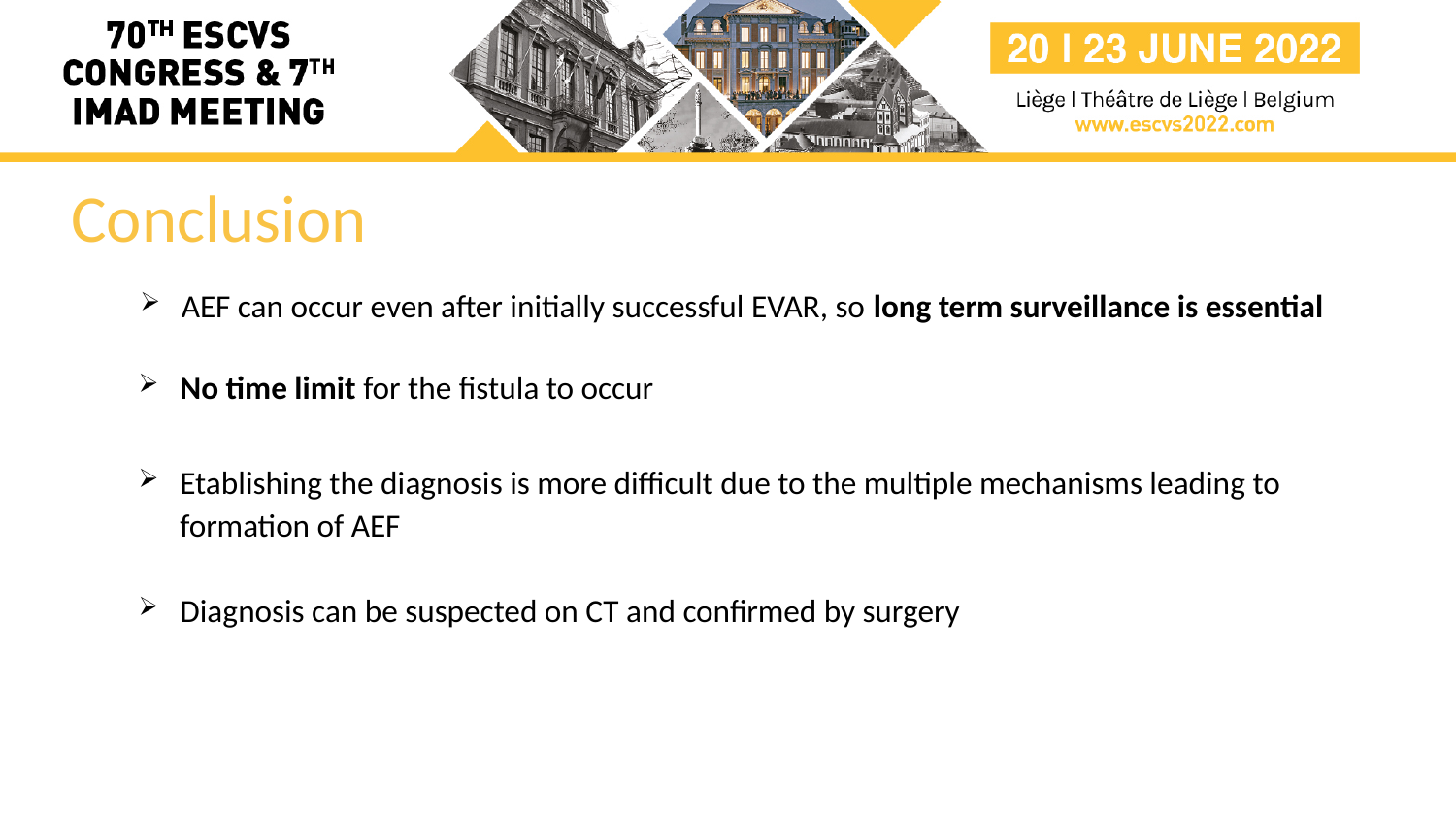

Conclusion
AEF can occur even after initially successful EVAR, so long term surveillance is essential
No time limit for the fistula to occur
Etablishing the diagnosis is more difficult due to the multiple mechanisms leading to formation of AEF
Diagnosis can be suspected on CT and confirmed by surgery